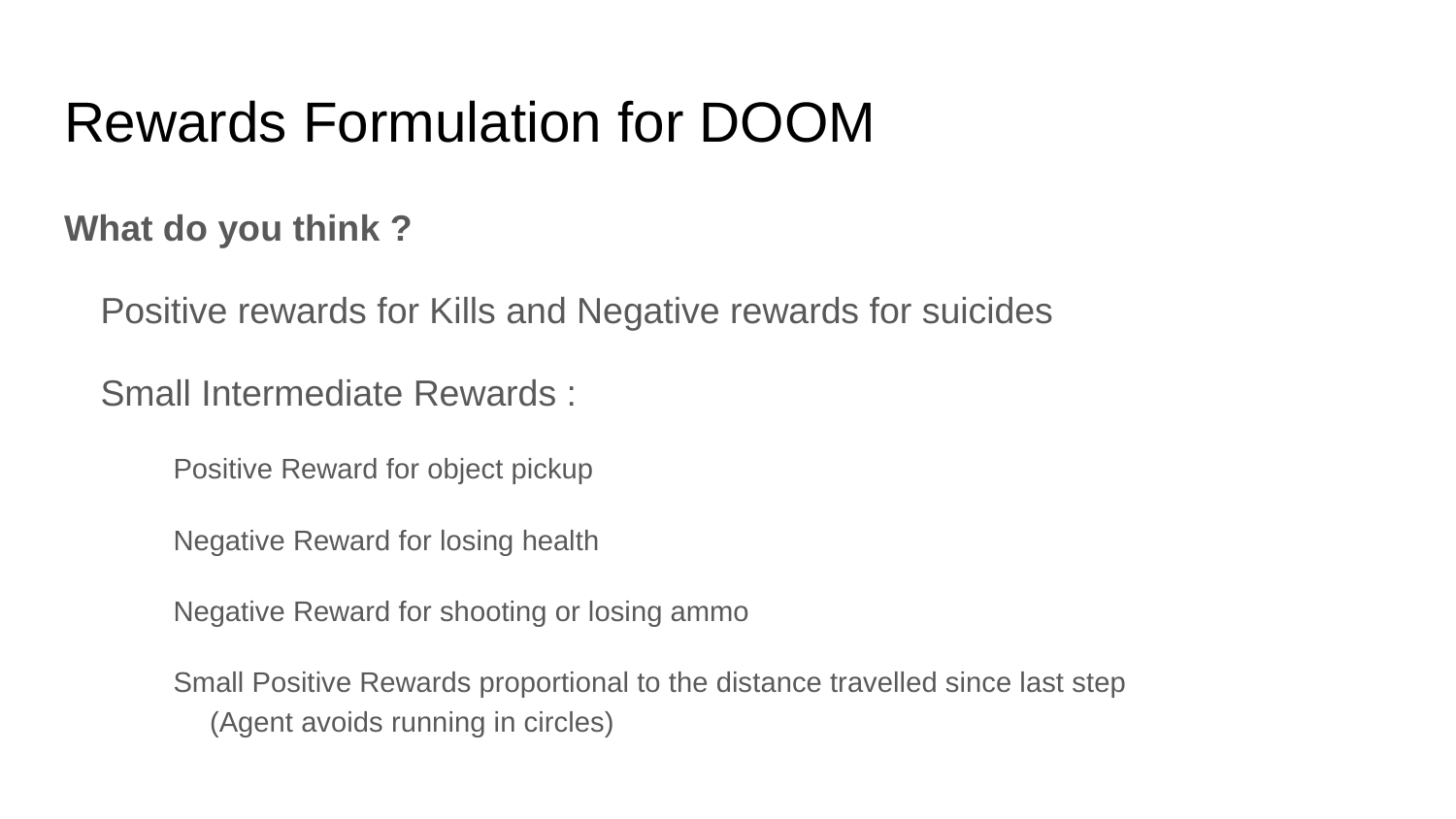

# Rewards Formulation for DOOM
What do you think ?
Positive rewards for Kills and Negative rewards for suicides
Small Intermediate Rewards :
Positive Reward for object pickup
Negative Reward for losing health
Negative Reward for shooting or losing ammo
Small Positive Rewards proportional to the distance travelled since last step
(Agent avoids running in circles)